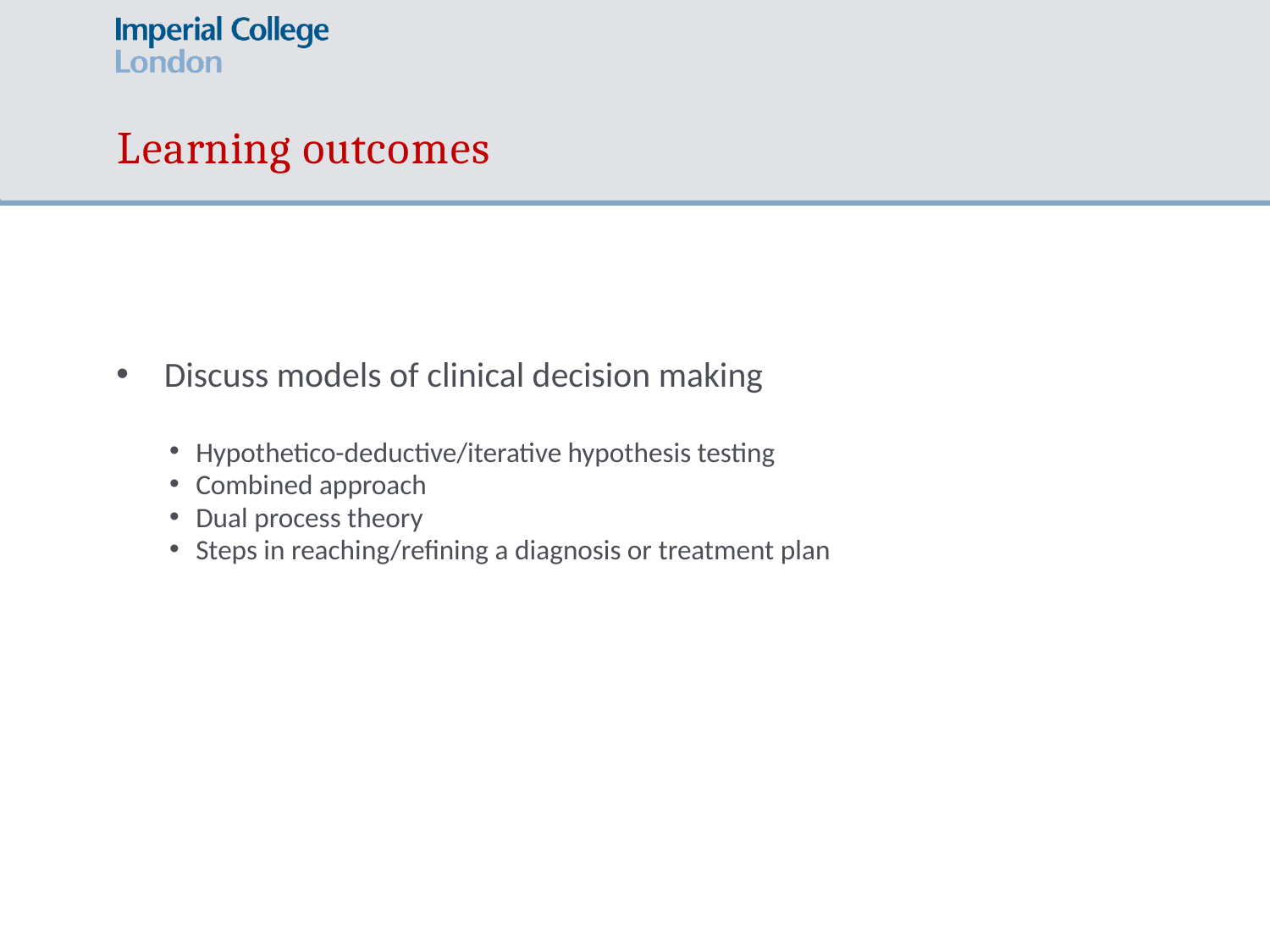

# Learning outcomes

Discuss models of clinical decision making

Hypothetico-deductive/iterative hypothesis testing
Combined approach
Dual process theory
Steps in reaching/refining a diagnosis or treatment plan